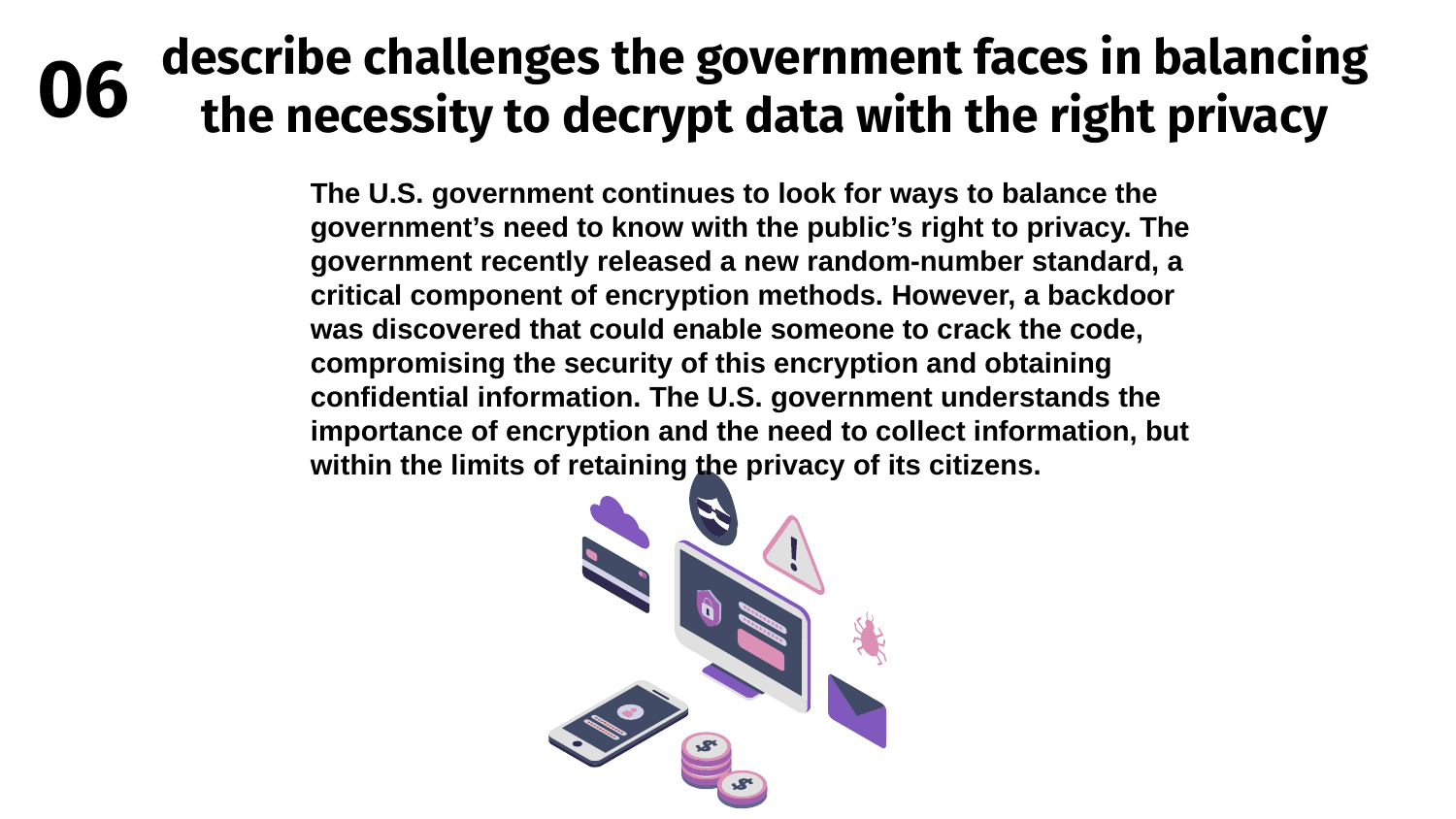

# describe challenges the government faces in balancing the necessity to decrypt data with the right privacy
06
The U.S. government continues to look for ways to balance the government’s need to know with the public’s right to privacy. The government recently released a new random-number standard, a critical component of encryption methods. However, a backdoor was discovered that could enable someone to crack the code, compromising the security of this encryption and obtaining confidential information. The U.S. government understands the importance of encryption and the need to collect information, but within the limits of retaining the privacy of its citizens.